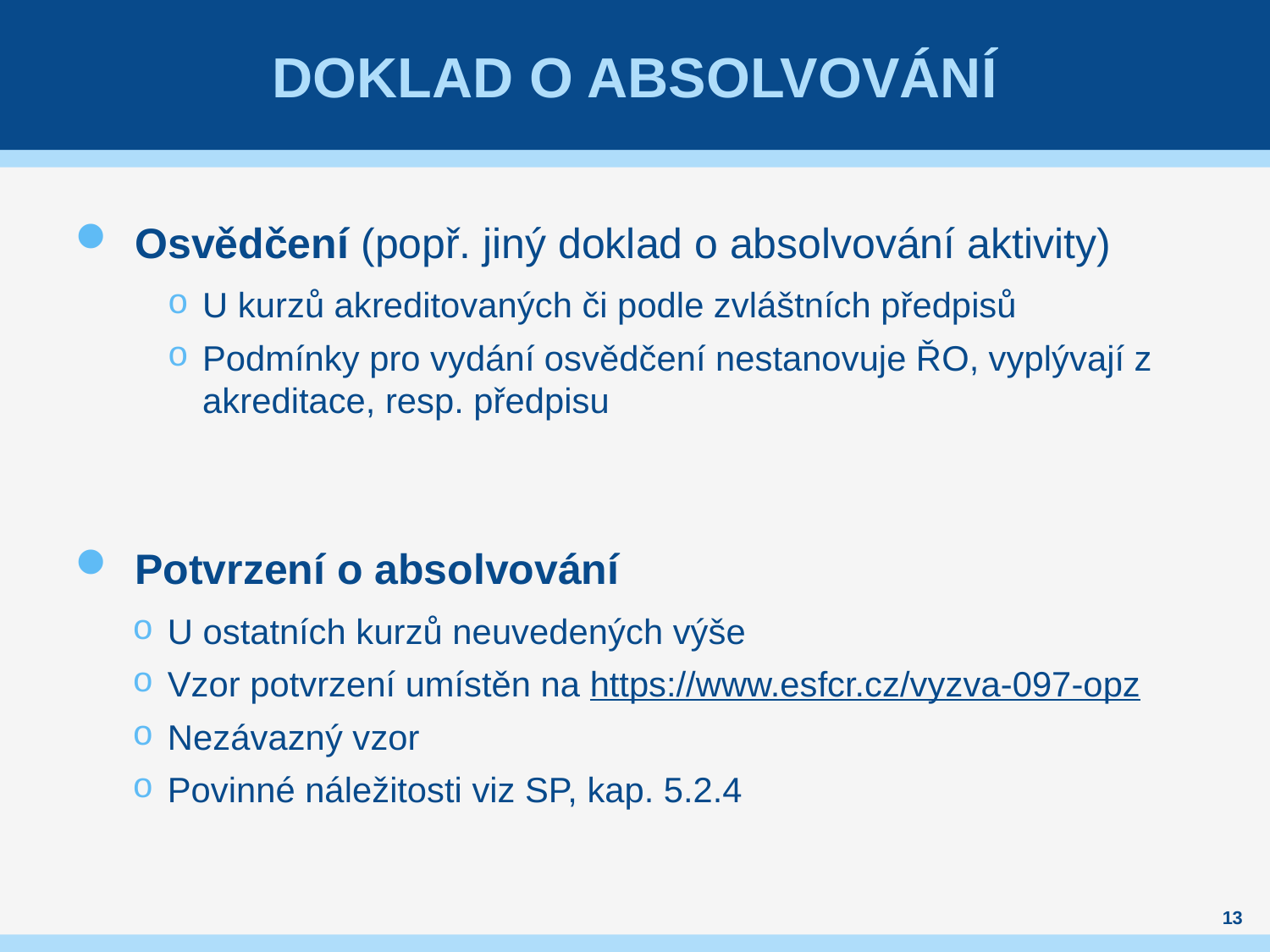

# Doklad o absolvování
Osvědčení (popř. jiný doklad o absolvování aktivity)
U kurzů akreditovaných či podle zvláštních předpisů
Podmínky pro vydání osvědčení nestanovuje ŘO, vyplývají z akreditace, resp. předpisu

Potvrzení o absolvování
U ostatních kurzů neuvedených výše
Vzor potvrzení umístěn na https://www.esfcr.cz/vyzva-097-opz
Nezávazný vzor
Povinné náležitosti viz SP, kap. 5.2.4
13